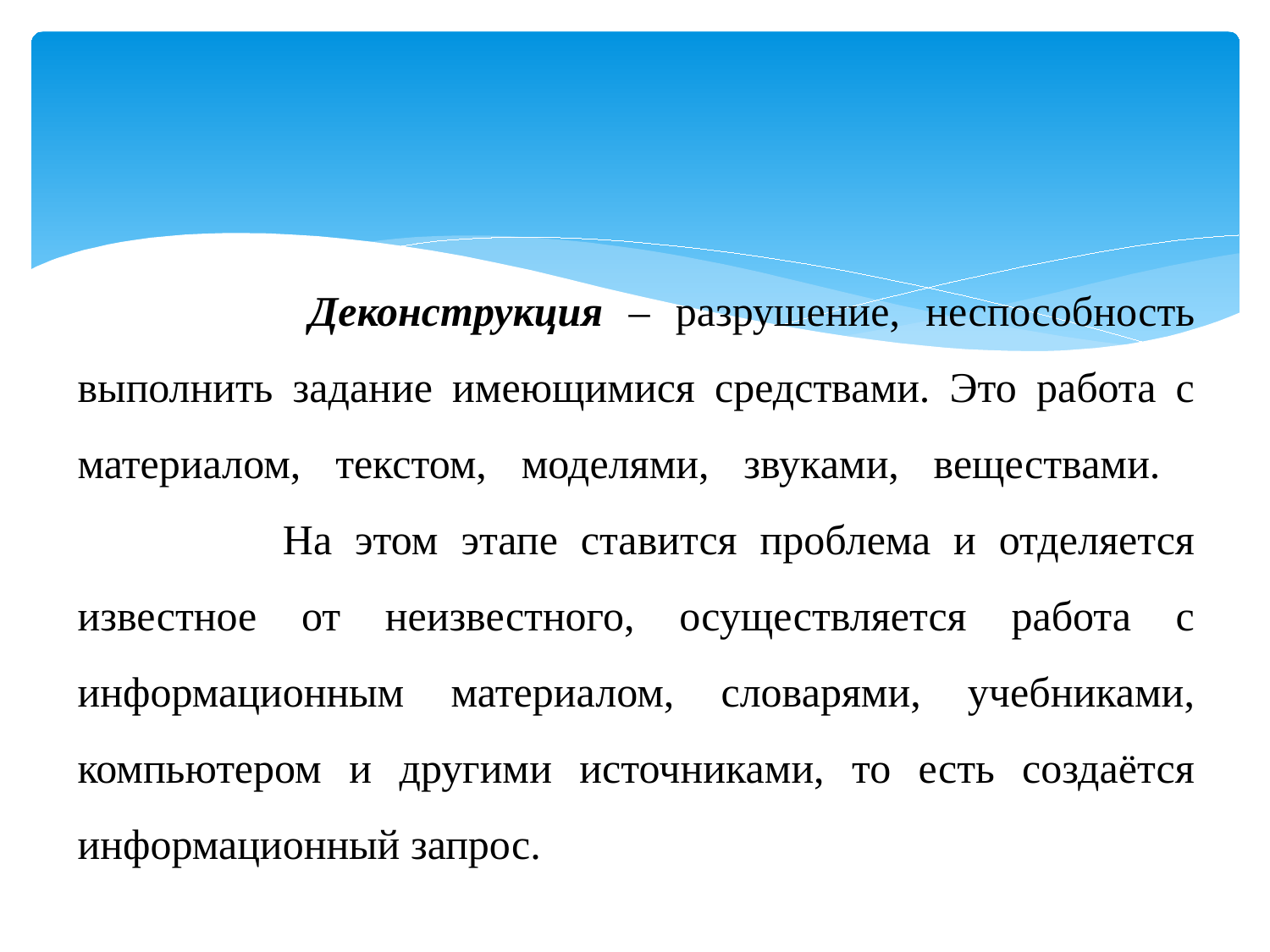

# Деконструкция – разрушение, неспособность выполнить задание имеющимися средствами. Это работа с материалом, текстом, моделями, звуками, веществами. На этом этапе ставится проблема и отделяется известное от неизвестного, осуществляется работа с информационным материалом, словарями, учебниками, компьютером и другими источниками, то есть создаётся информационный запрос.